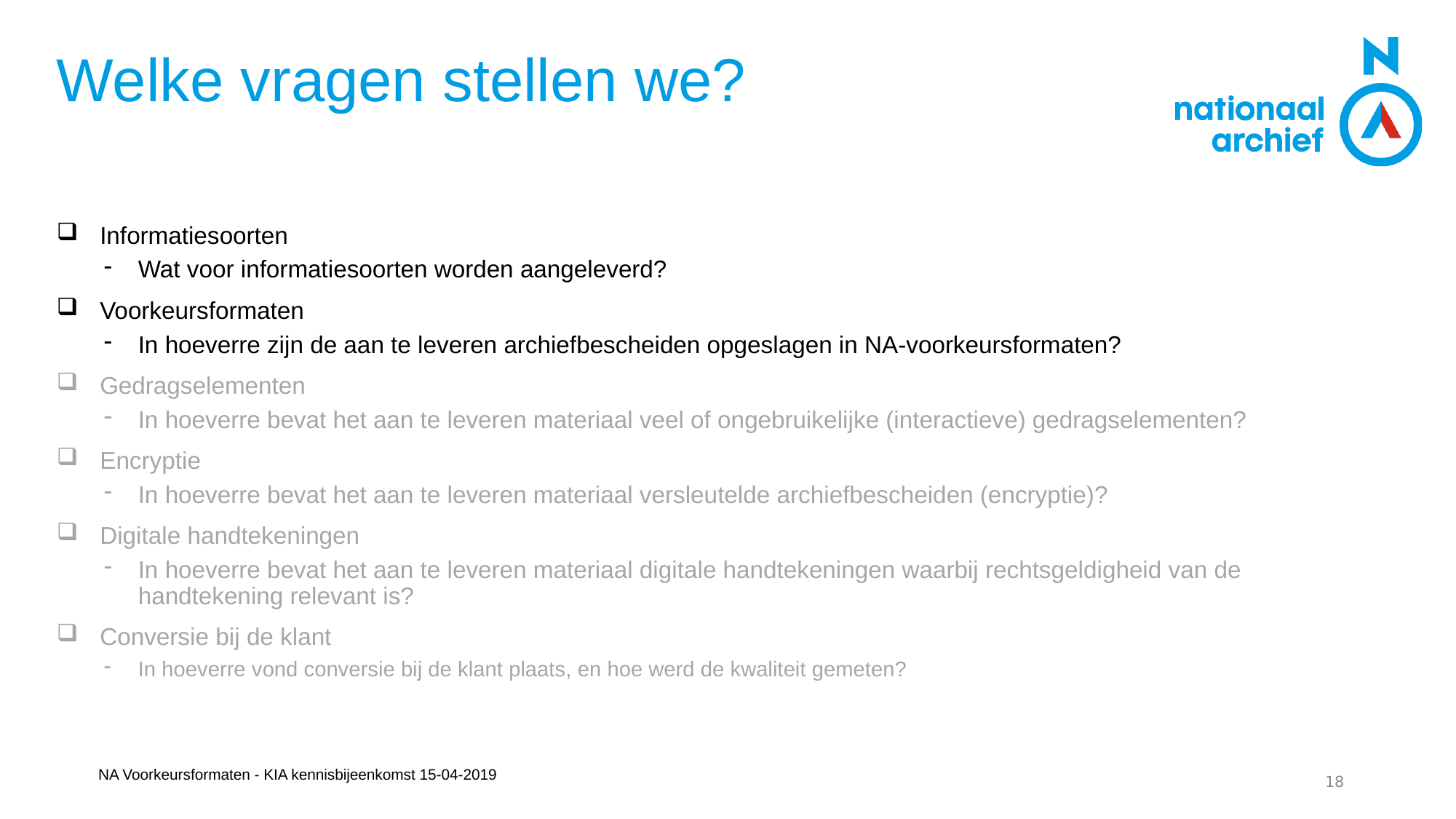

# Welke vragen stellen we?
Informatiesoorten
Wat voor informatiesoorten worden aangeleverd?
Voorkeursformaten
In hoeverre zijn de aan te leveren archiefbescheiden opgeslagen in NA-voorkeursformaten?
Gedragselementen
In hoeverre bevat het aan te leveren materiaal veel of ongebruikelijke (interactieve) gedragselementen?
Encryptie
In hoeverre bevat het aan te leveren materiaal versleutelde archiefbescheiden (encryptie)?
Digitale handtekeningen
In hoeverre bevat het aan te leveren materiaal digitale handtekeningen waarbij rechtsgeldigheid van de handtekening relevant is?
Conversie bij de klant
In hoeverre vond conversie bij de klant plaats, en hoe werd de kwaliteit gemeten?

18
NA Voorkeursformaten - KIA kennisbijeenkomst 15-04-2019